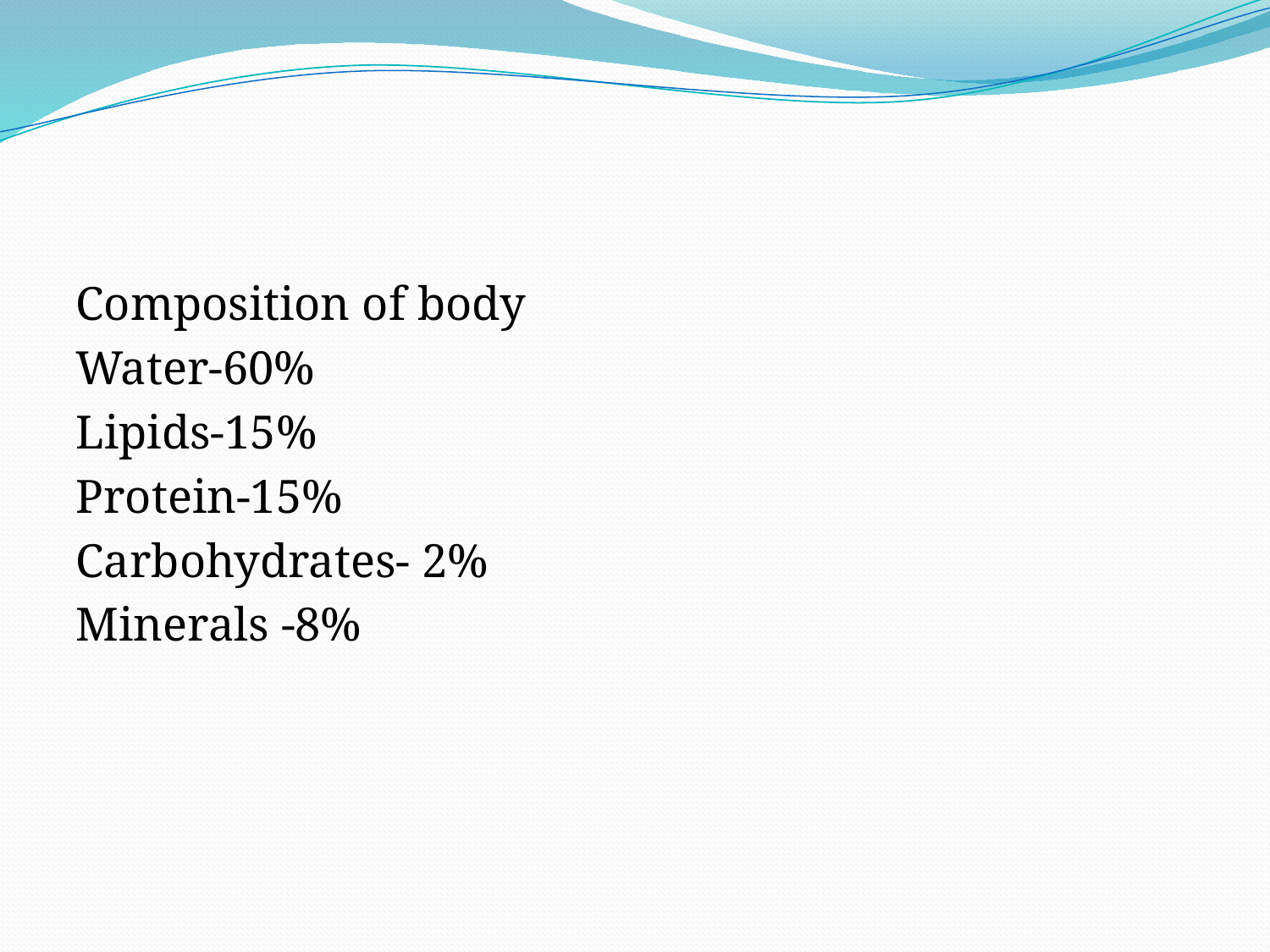

#
Composition of body
Water-60%
Lipids-15%
Protein-15%
Carbohydrates- 2%
Minerals -8%